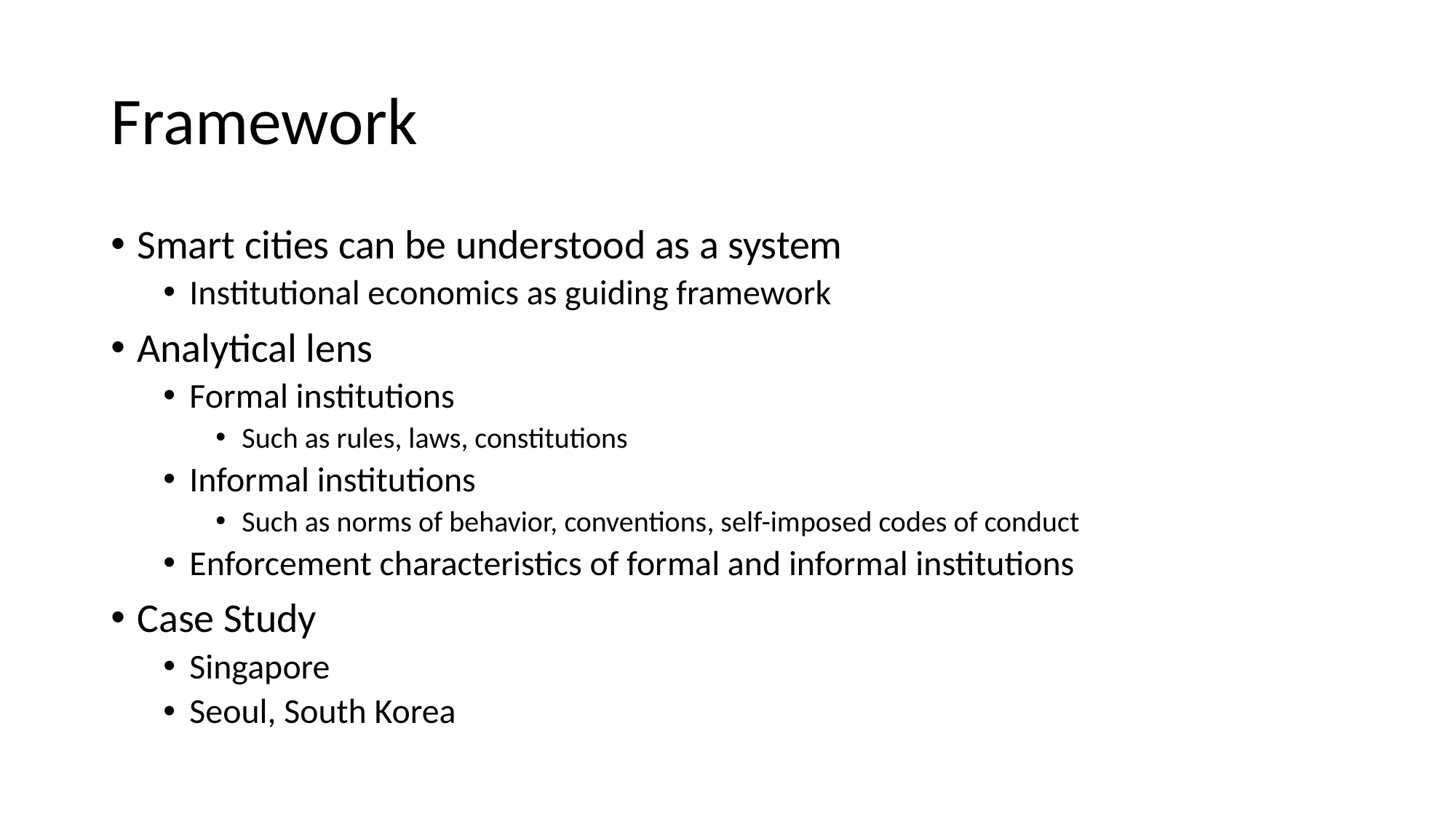

# Framework
Smart cities can be understood as a system
Institutional economics as guiding framework
Analytical lens
Formal institutions
Such as rules, laws, constitutions
Informal institutions
Such as norms of behavior, conventions, self-imposed codes of conduct
Enforcement characteristics of formal and informal institutions
Case Study
Singapore
Seoul, South Korea